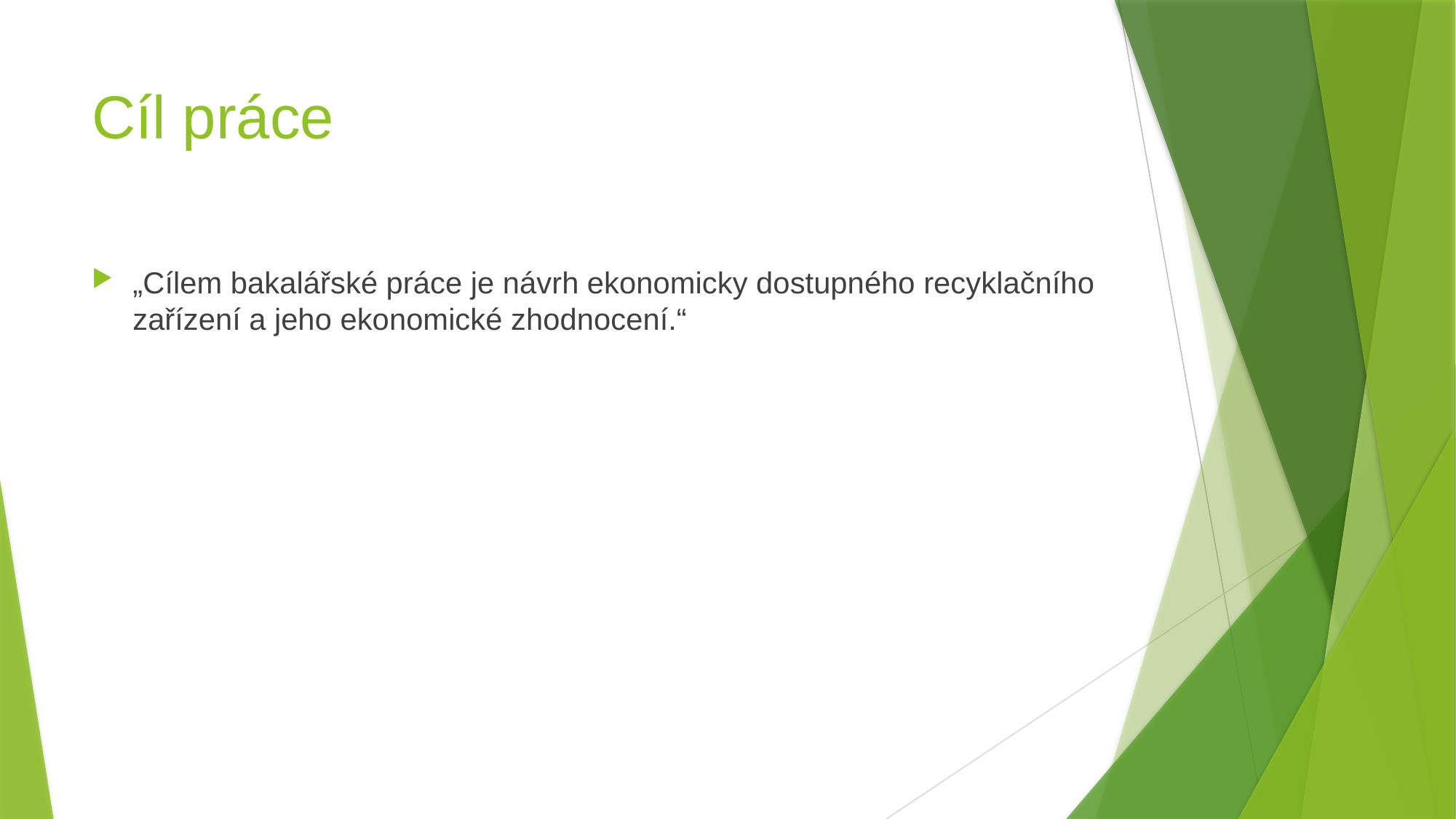

# Cíl práce
„Cílem bakalářské práce je návrh ekonomicky dostupného recyklačního zařízení a jeho ekonomické zhodnocení.“